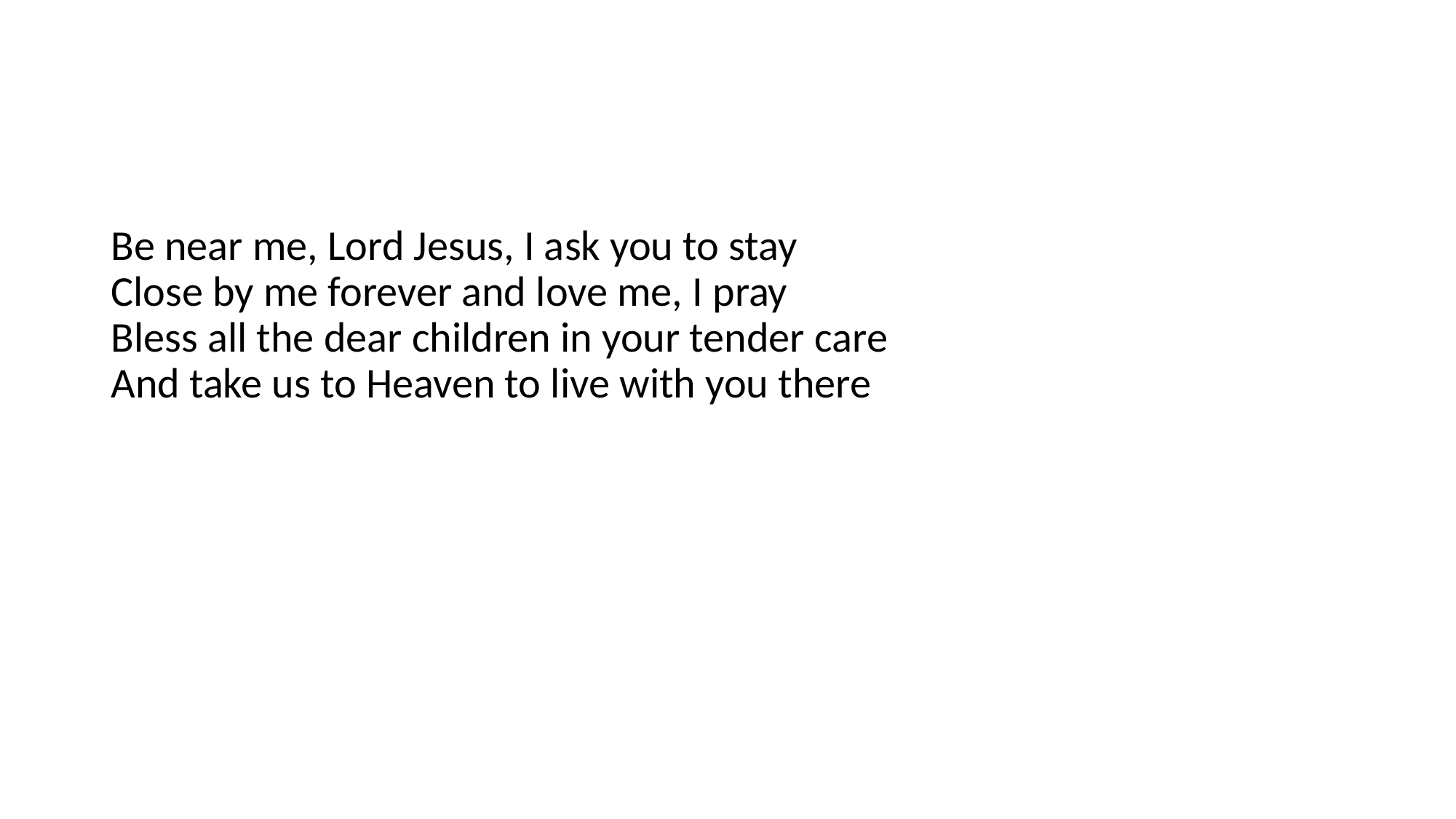

#
Be near me, Lord Jesus, I ask you to stay
Close by me forever and love me, I pray
Bless all the dear children in your tender care
And take us to Heaven to live with you there